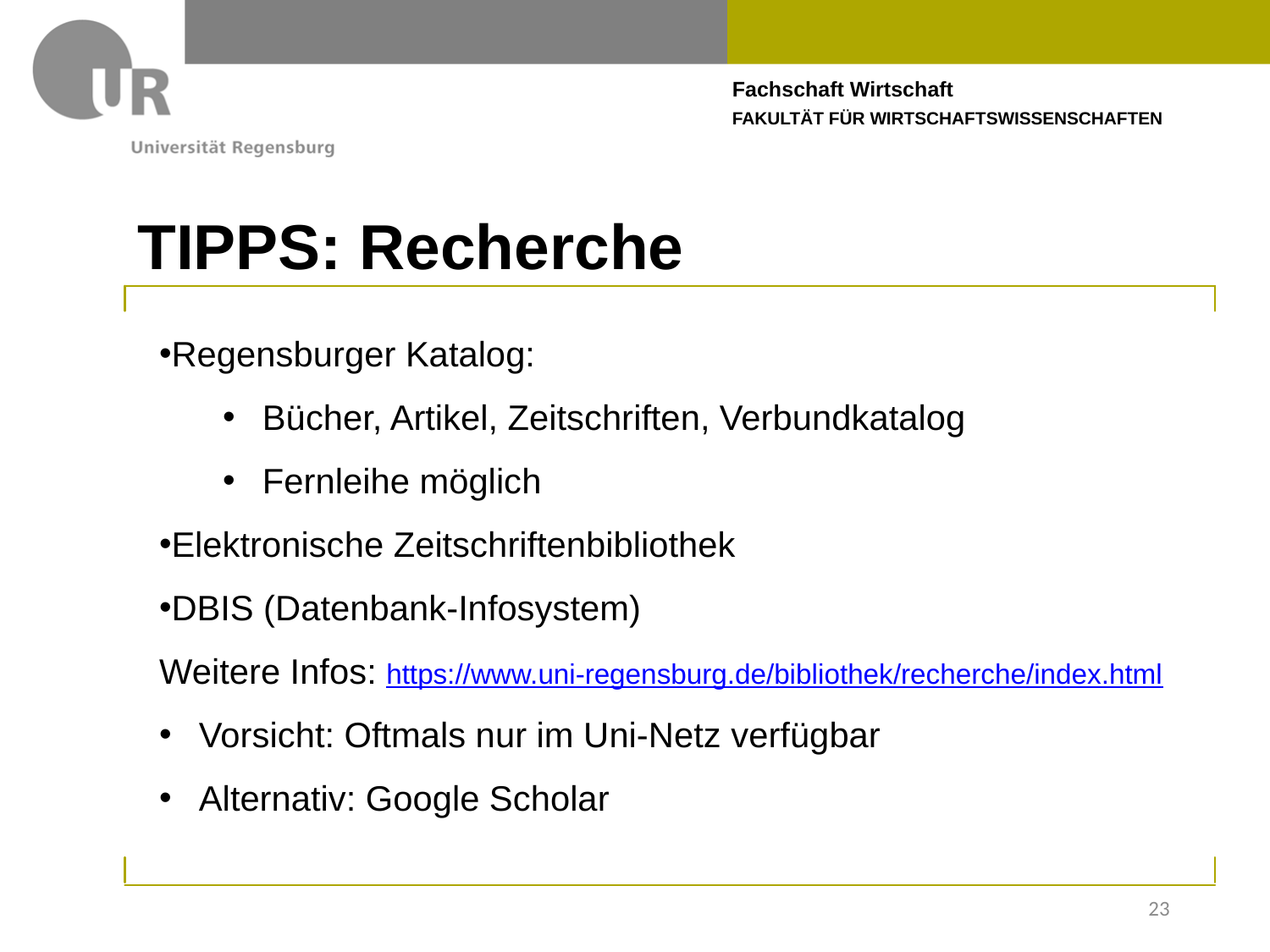

# TIPPS: Recherche
Regensburger Katalog:
Bücher, Artikel, Zeitschriften, Verbundkatalog
Fernleihe möglich
Elektronische Zeitschriftenbibliothek
DBIS (Datenbank-Infosystem)
Weitere Infos: https://www.uni-regensburg.de/bibliothek/recherche/index.html
Vorsicht: Oftmals nur im Uni-Netz verfügbar
Alternativ: Google Scholar

23